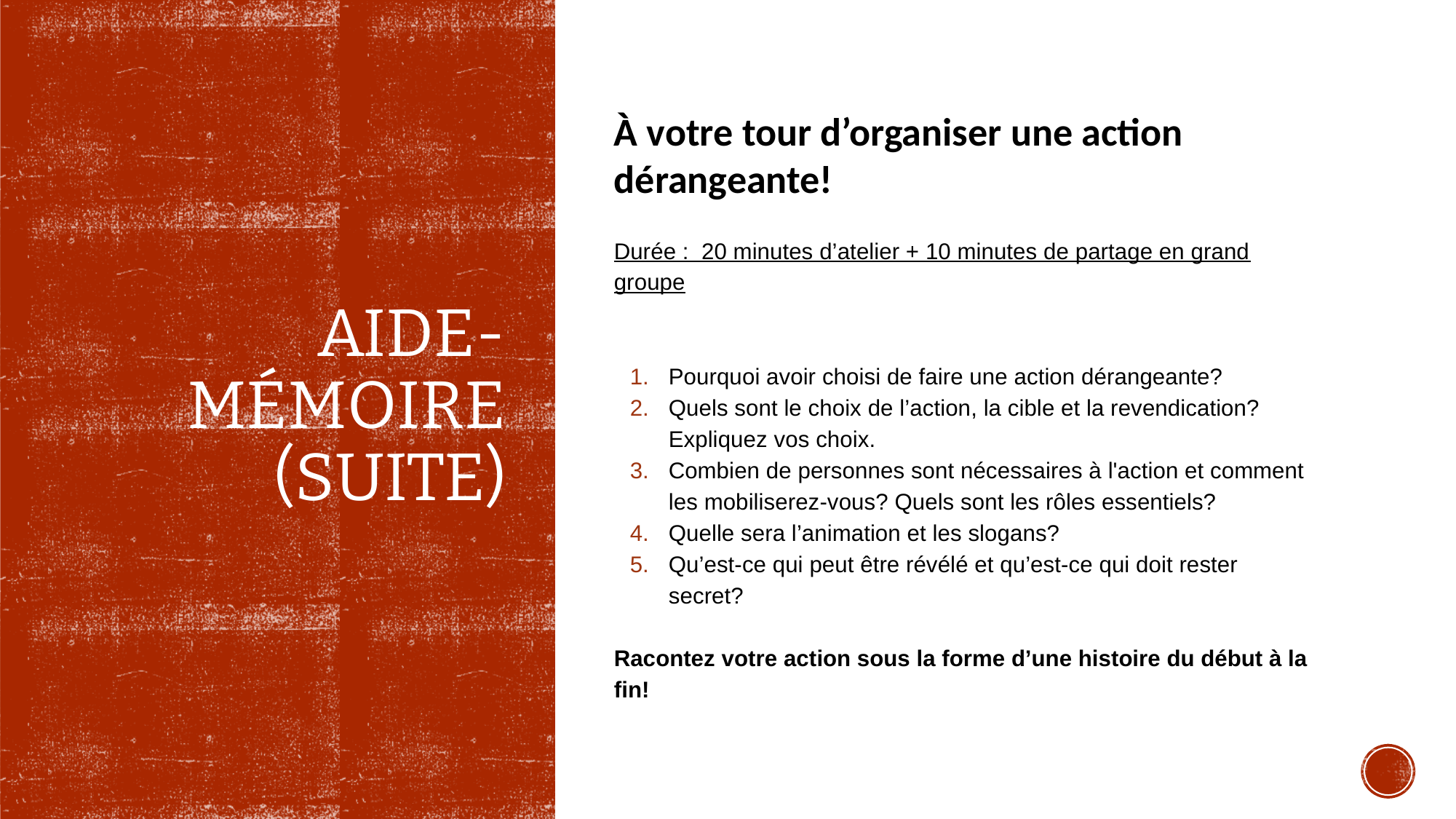

À votre tour d’organiser une action dérangeante!

Durée :  20 minutes d’atelier + 10 minutes de partage en grand groupe

Pourquoi avoir choisi de faire une action dérangeante?
Quels sont le choix de l’action, la cible et la revendication? Expliquez vos choix.
Combien de personnes sont nécessaires à l'action et comment les mobiliserez-vous? Quels sont les rôles essentiels?
Quelle sera l’animation et les slogans?
Qu’est-ce qui peut être révélé et qu’est-ce qui doit rester secret?

Racontez votre action sous la forme d’une histoire du début à la fin!
# AIDE-
MÉMOIRE
(SUITE)